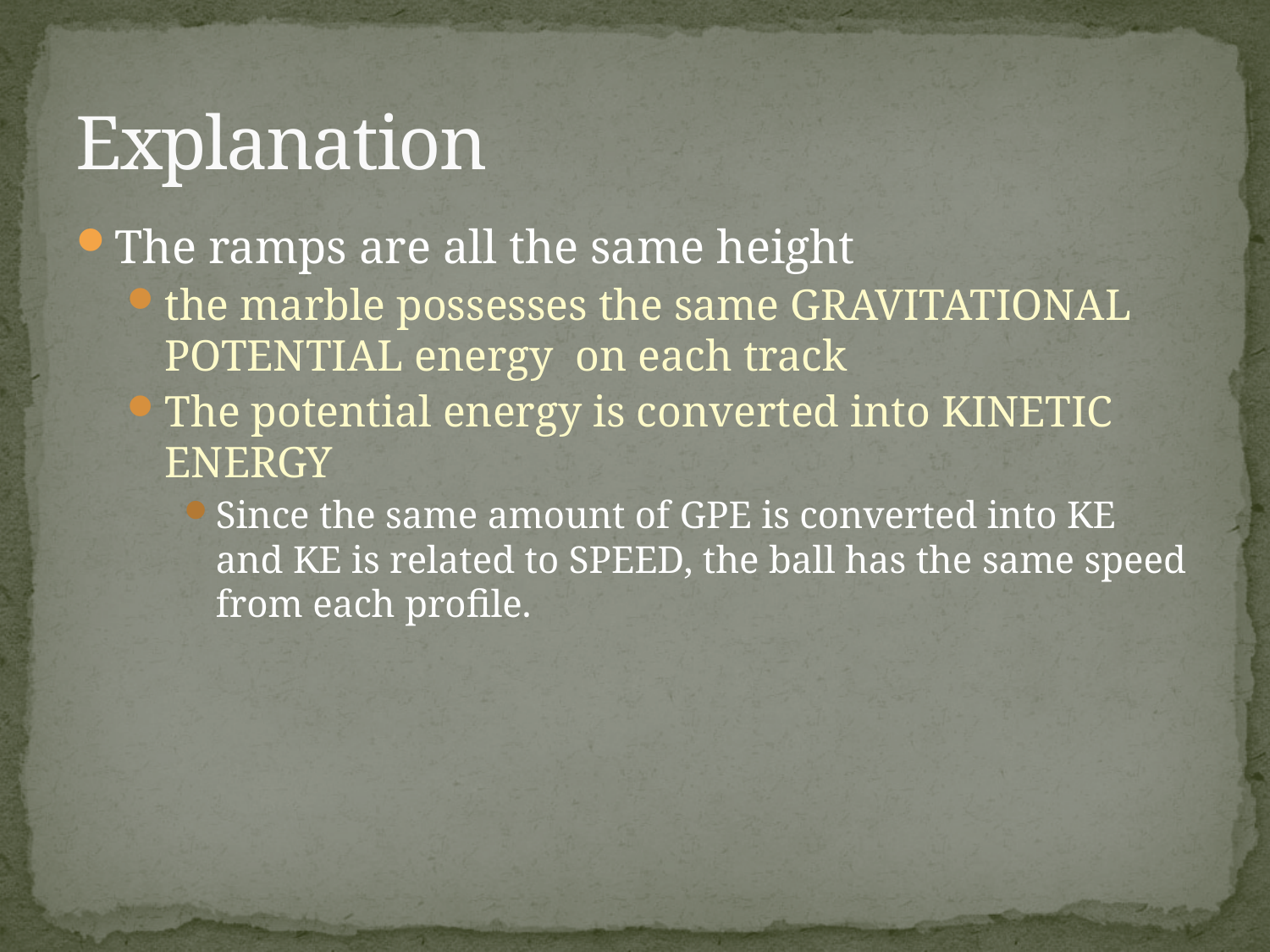

# Explanation
The ramps are all the same height
the marble possesses the same GRAVITATIONAL POTENTIAL energy  on each track
The potential energy is converted into KINETIC ENERGY
Since the same amount of GPE is converted into KE and KE is related to SPEED, the ball has the same speed from each profile.